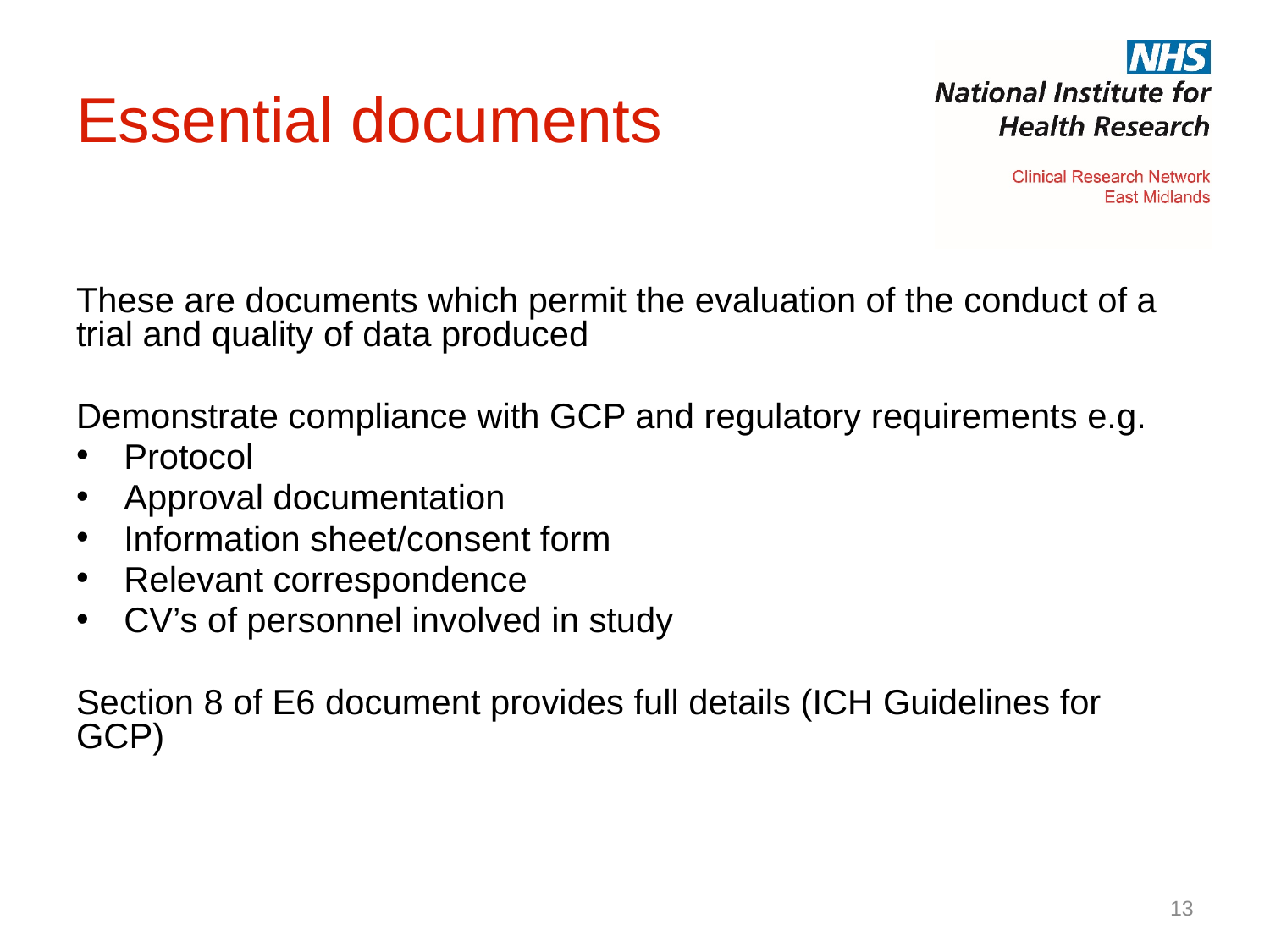

# Essential documents
These are documents which permit the evaluation of the conduct of a trial and quality of data produced

Demonstrate compliance with GCP and regulatory requirements e.g.
Protocol
Approval documentation
Information sheet/consent form
Relevant correspondence
CV’s of personnel involved in study

Section 8 of E6 document provides full details (ICH Guidelines for GCP)

13